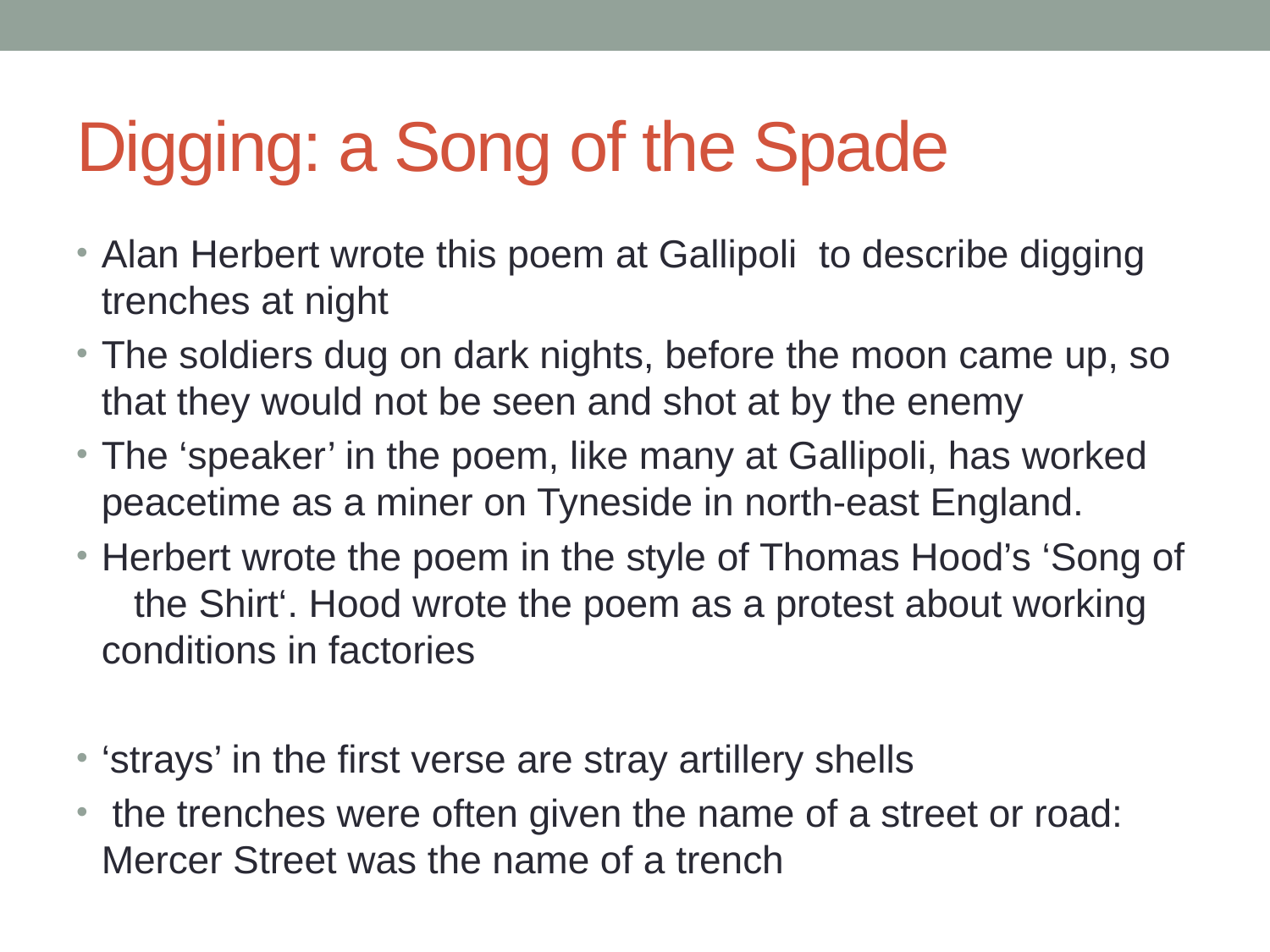

# Digging: a Song of the Spade
Alan Herbert wrote this poem at Gallipoli  to describe digging trenches at night
The soldiers dug on dark nights, before the moon came up, so that they would not be seen and shot at by the enemy
The ‘speaker’ in the poem, like many at Gallipoli, has worked peacetime as a miner on Tyneside in north-east England.
Herbert wrote the poem in the style of Thomas Hood’s ‘Song of    the Shirt‘. Hood wrote the poem as a protest about working conditions in factories

‘strays’ in the first verse are stray artillery shells
 the trenches were often given the name of a street or road: Mercer Street was the name of a trench